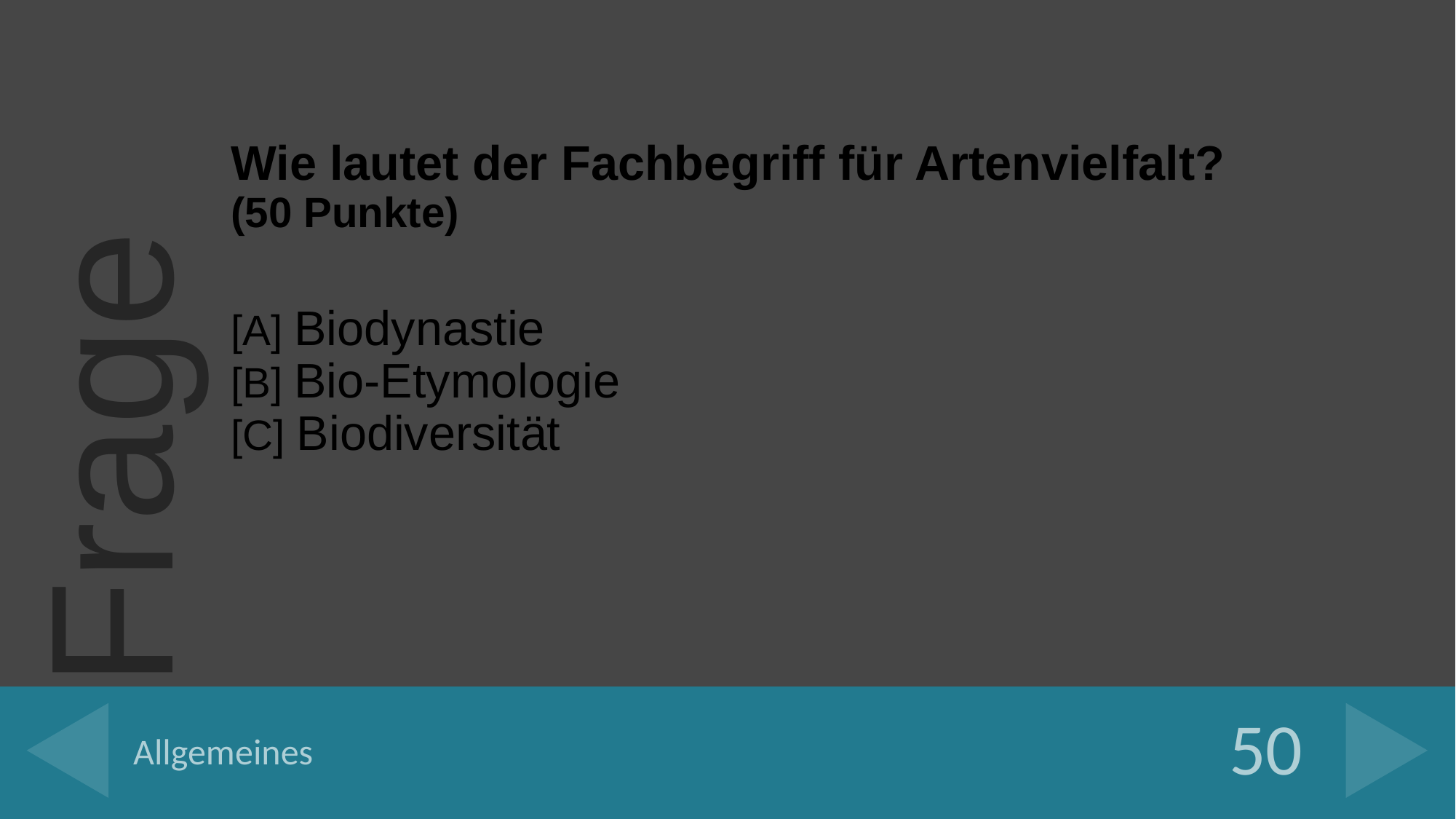

Wie lautet der Fachbegriff für Artenvielfalt? (50 Punkte)

[A] Biodynastie
[B] Bio-Etymologie
[C] Biodiversität

50
# Allgemeines